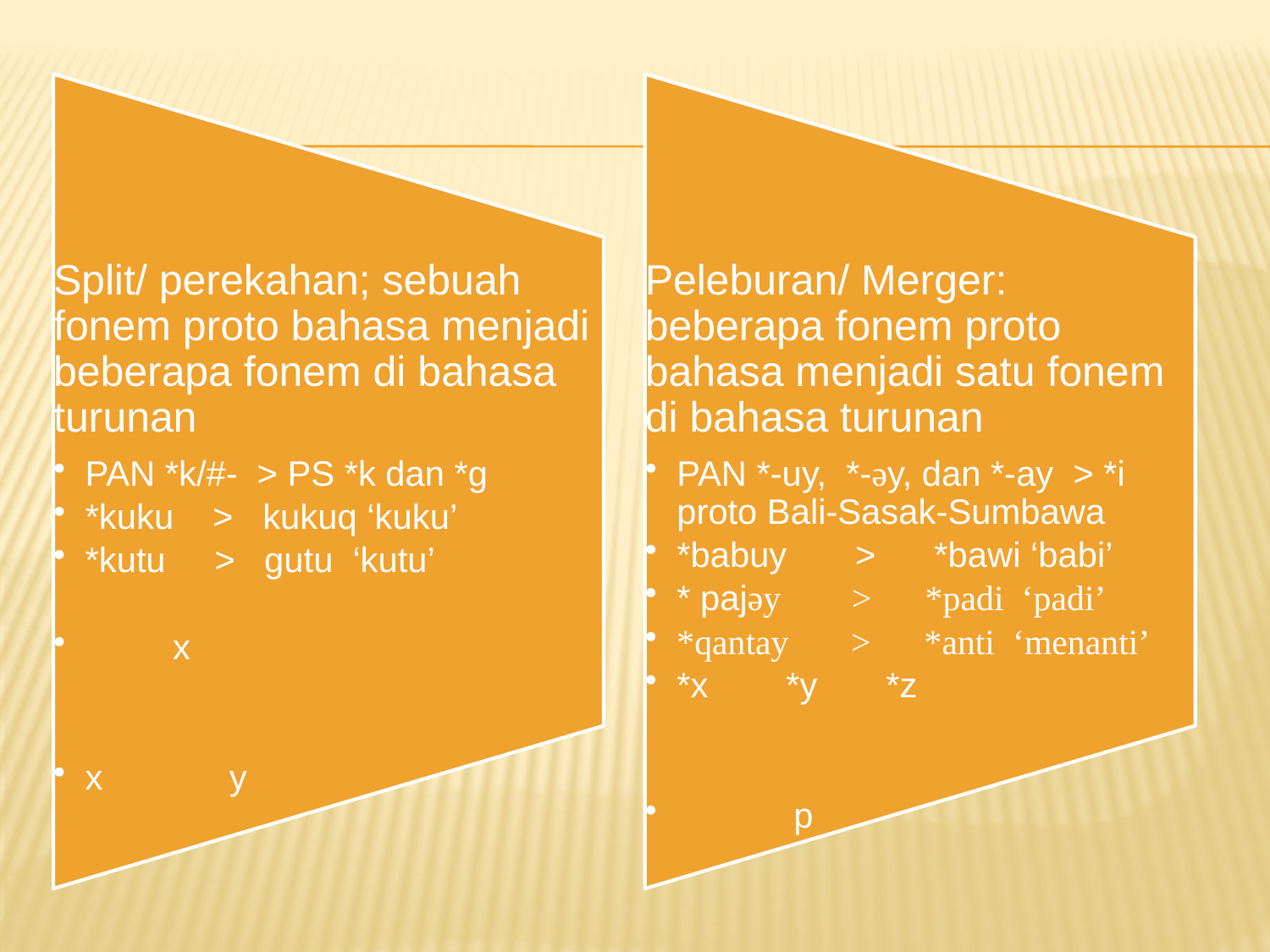

Split/ perekahan; sebuah fonem proto bahasa menjadi beberapa fonem di bahasa turunan
PAN *k/#-  > PS *k dan *g
*kuku    >   kukuq ‘kuku’
*kutu     >   gutu  ‘kutu’

         x

x             y
Peleburan/ Merger: beberapa fonem proto bahasa menjadi satu fonem di bahasa turunan
PAN *-uy,  *-ǝy, dan *-ay  > *i proto Bali-Sasak-Sumbawa
*babuy       >      *bawi ‘babi’
* pajǝy        >      *padi  ‘padi’
*qantay       >      *anti  ‘menanti’
*x        *y       *z

            p